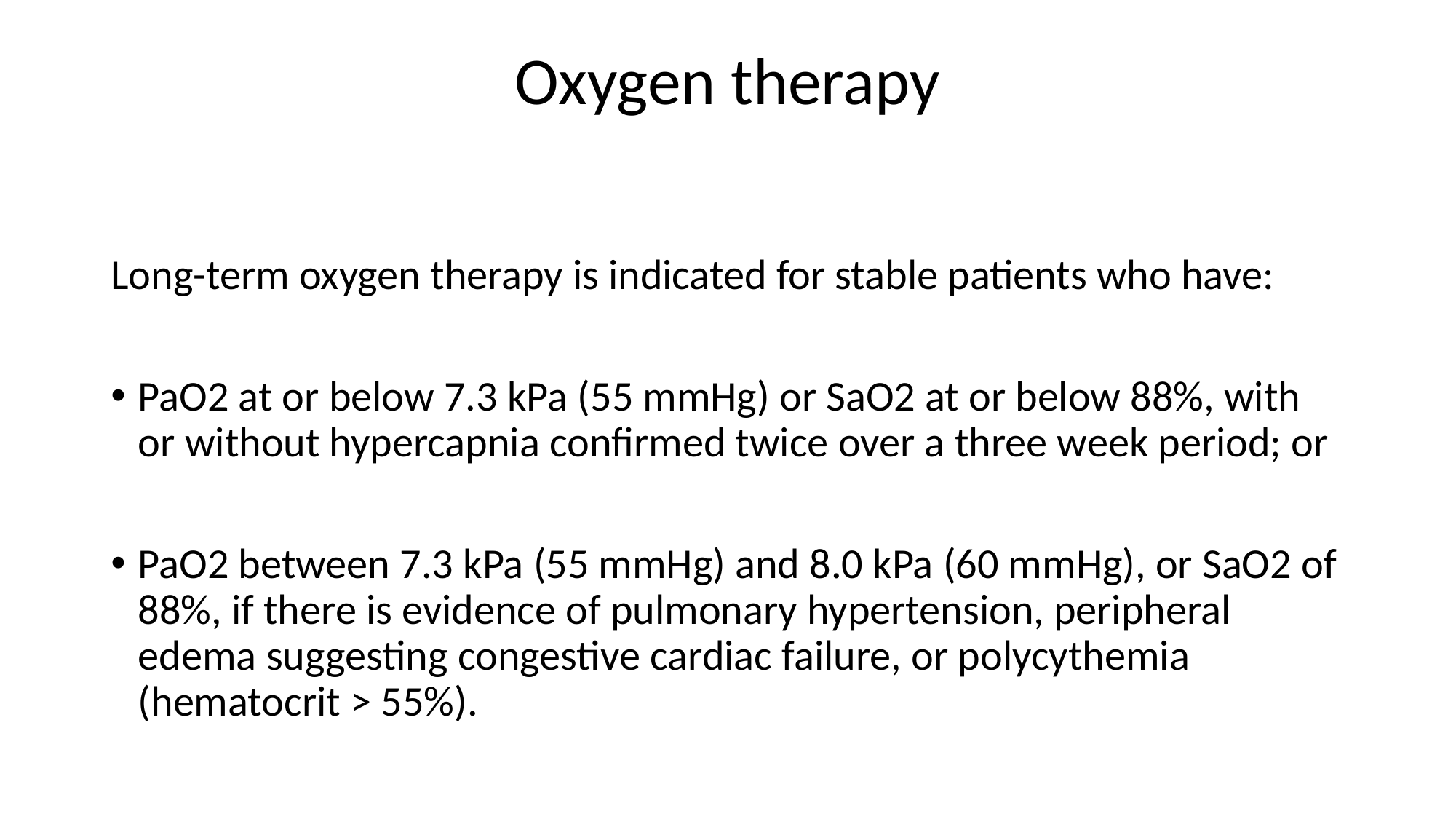

# Oxygen therapy

Long-term oxygen therapy is indicated for stable patients who have:

PaO2 at or below 7.3 kPa (55 mmHg) or SaO2 at or below 88%, with or without hypercapnia confirmed twice over a three week period; or

PaO2 between 7.3 kPa (55 mmHg) and 8.0 kPa (60 mmHg), or SaO2 of 88%, if there is evidence of pulmonary hypertension, peripheral edema suggesting congestive cardiac failure, or polycythemia (hematocrit > 55%).